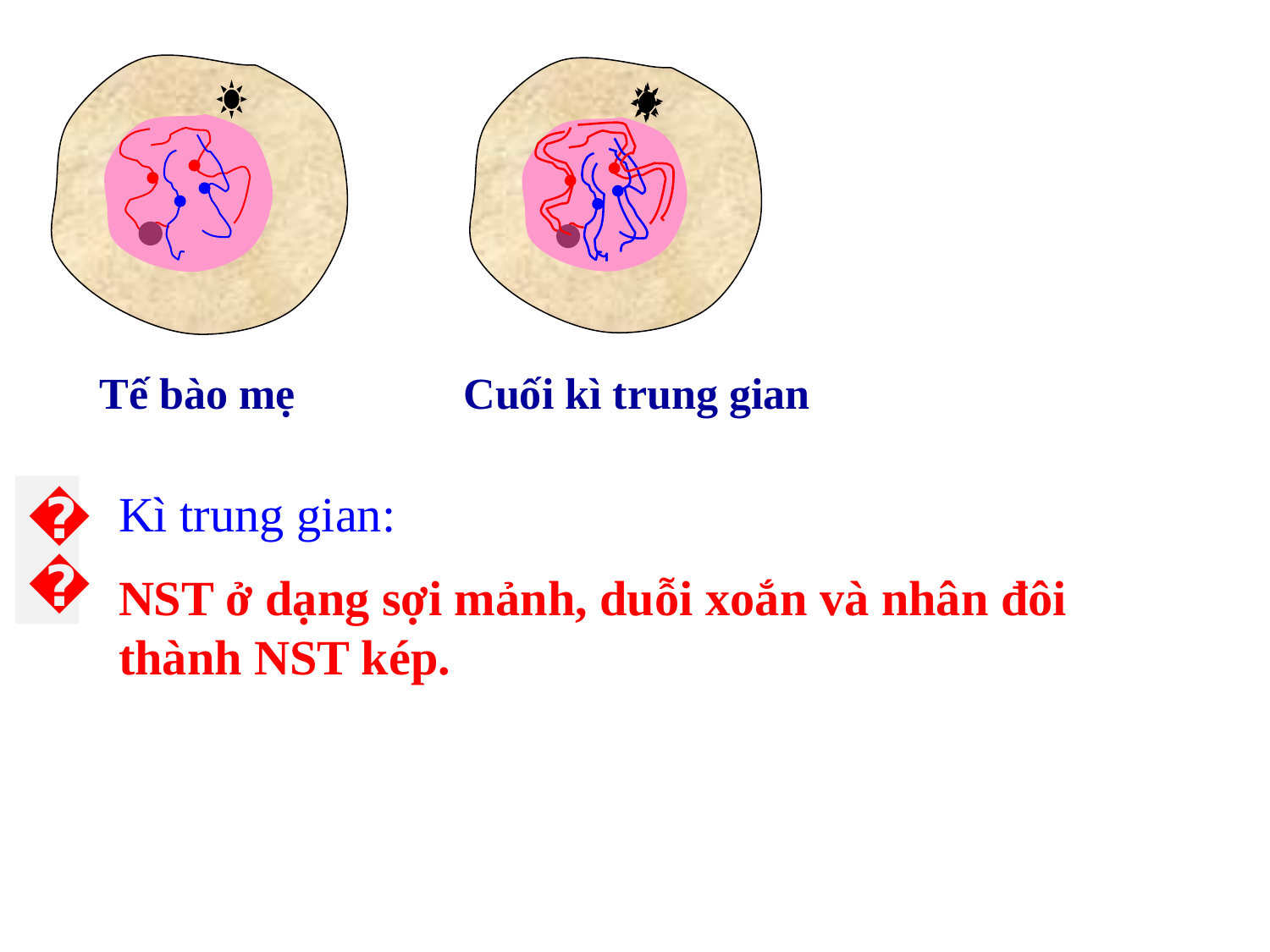

Tế bào mẹ
Cuối kì trung gian
🖎
Kì trung gian:
NST ở dạng sợi mảnh, duỗi xoắn và nhân đôi thành NST kép.